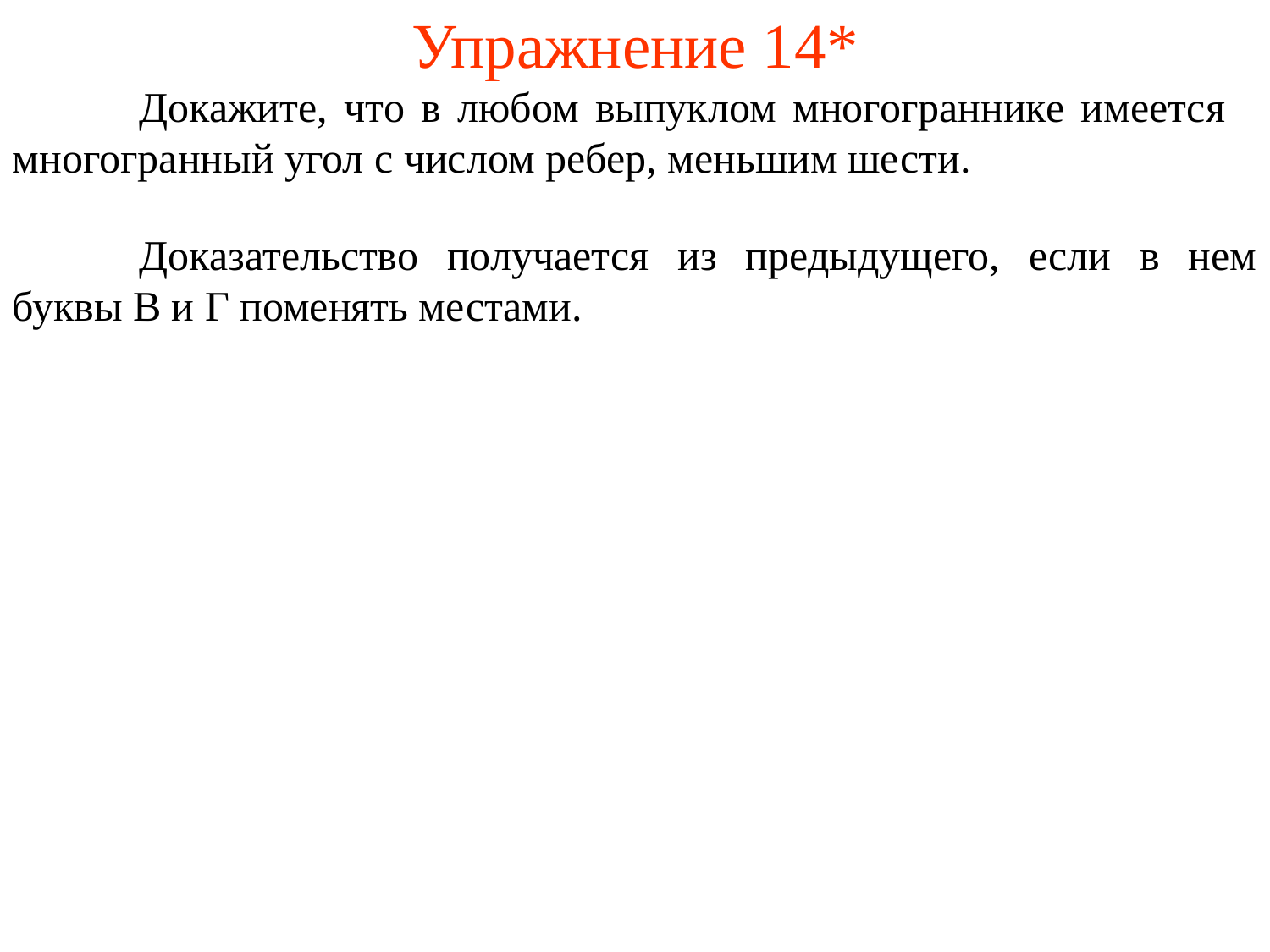

# Упражнение 14*
	Докажите, что в любом выпуклом многограннике имеется многогранный угол с числом ребер, меньшим шести.
	Доказательство получается из предыдущего, если в нем буквы В и Г поменять местами.